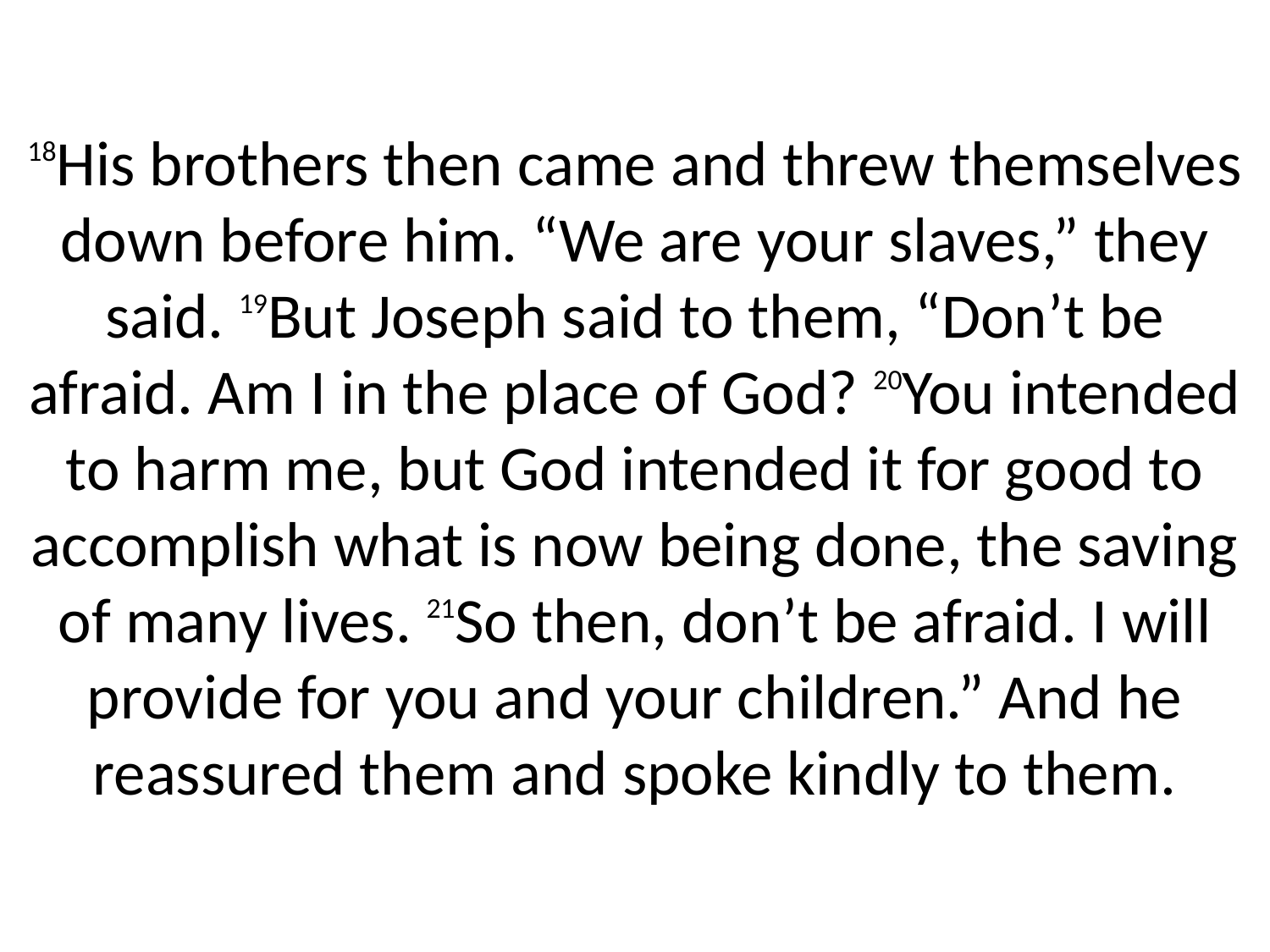

18His brothers then came and threw themselves down before him. “We are your slaves,” they said. 19But Joseph said to them, “Don’t be afraid. Am I in the place of God? 20You intended to harm me, but God intended it for good to accomplish what is now being done, the saving of many lives. 21So then, don’t be afraid. I will provide for you and your children.” And he reassured them and spoke kindly to them.